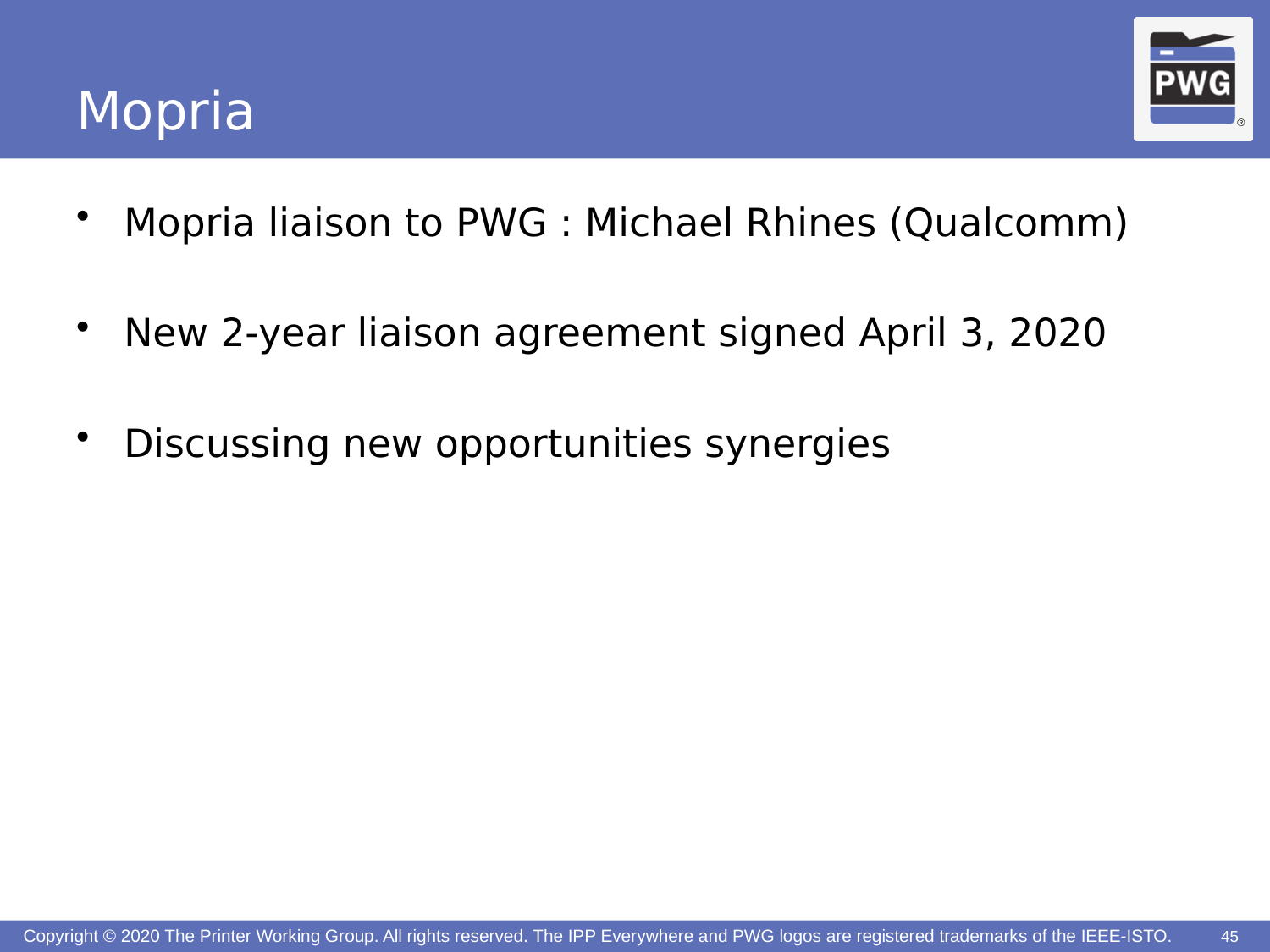

# Mopria
Mopria liaison to PWG : Michael Rhines (Qualcomm)

New 2-year liaison agreement signed April 3, 2020

Discussing new opportunities synergies
45